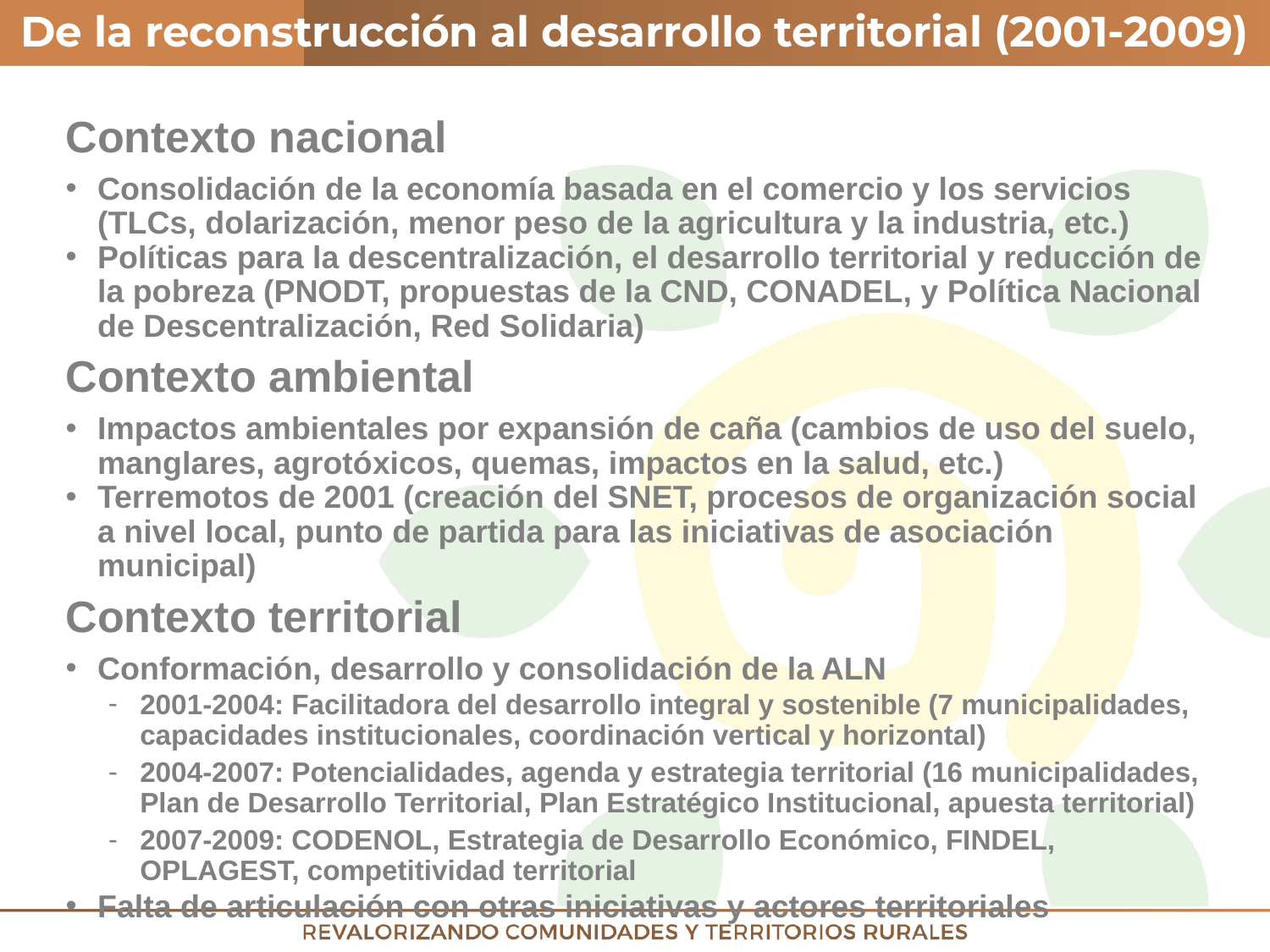

De la reconstrucción al desarrollo territorial (2001-2009)
Contexto nacional
Consolidación de la economía basada en el comercio y los servicios (TLCs, dolarización, menor peso de la agricultura y la industria, etc.)
Políticas para la descentralización, el desarrollo territorial y reducción de la pobreza (PNODT, propuestas de la CND, CONADEL, y Política Nacional de Descentralización, Red Solidaria)
Contexto ambiental
Impactos ambientales por expansión de caña (cambios de uso del suelo, manglares, agrotóxicos, quemas, impactos en la salud, etc.)
Terremotos de 2001 (creación del SNET, procesos de organización social a nivel local, punto de partida para las iniciativas de asociación municipal)
Contexto territorial
Conformación, desarrollo y consolidación de la ALN
2001-2004: Facilitadora del desarrollo integral y sostenible (7 municipalidades, capacidades institucionales, coordinación vertical y horizontal)
2004-2007: Potencialidades, agenda y estrategia territorial (16 municipalidades, Plan de Desarrollo Territorial, Plan Estratégico Institucional, apuesta territorial)
2007-2009: CODENOL, Estrategia de Desarrollo Económico, FINDEL, OPLAGEST, competitividad territorial
Falta de articulación con otras iniciativas y actores territoriales